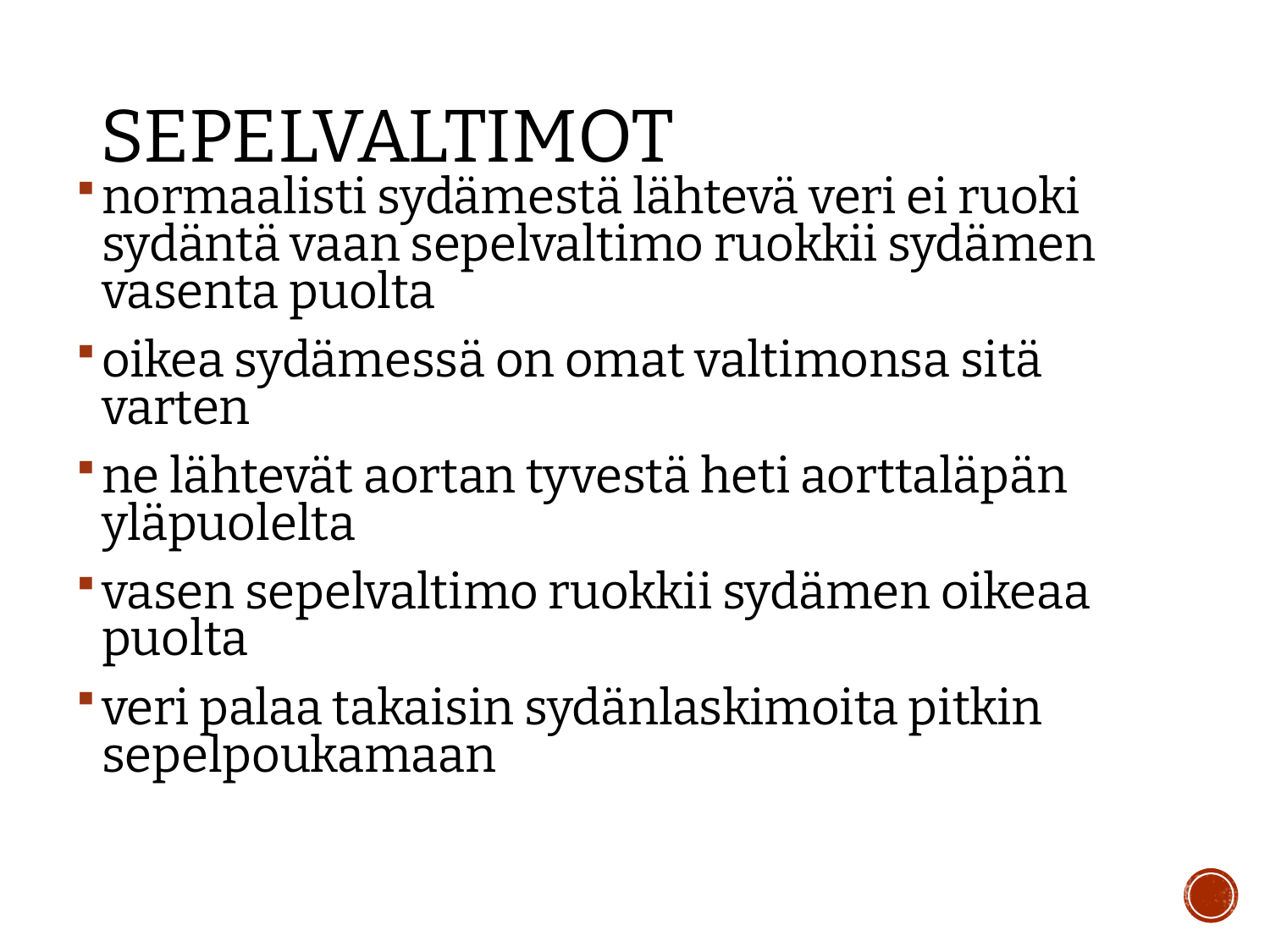

# Sepelvaltimot
normaalisti sydämestä lähtevä veri ei ruoki sydäntä vaan sepelvaltimo ruokkii sydämen vasenta puolta
oikea sydämessä on omat valtimonsa sitä varten
ne lähtevät aortan tyvestä heti aorttaläpän yläpuolelta
vasen sepelvaltimo ruokkii sydämen oikeaa puolta
veri palaa takaisin sydänlaskimoita pitkin sepelpoukamaan